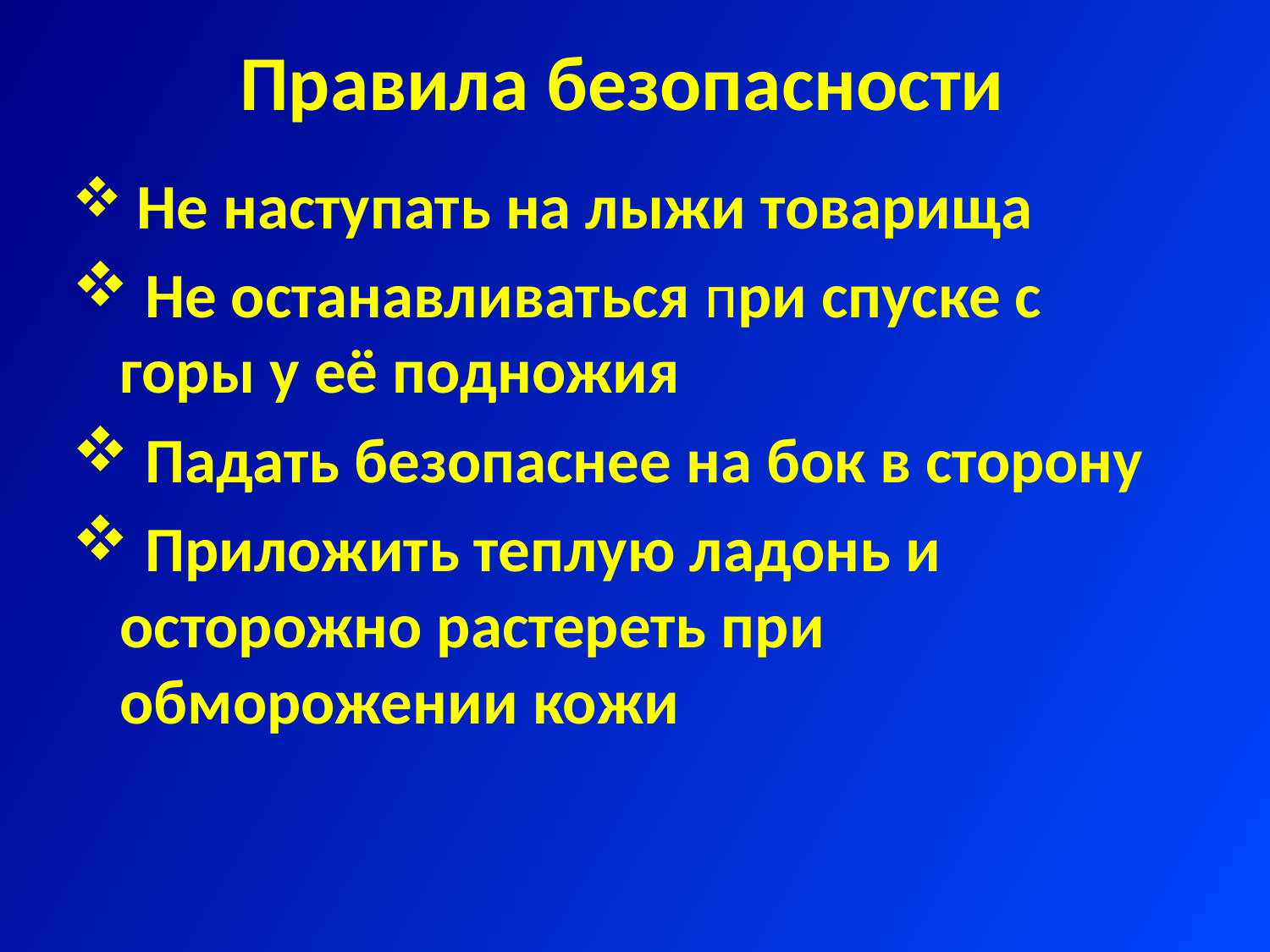

# Правила безопасности
 Не наступать на лыжи товарища
 Не останавливаться при спуске с горы у её подножия
 Падать безопаснее на бок в сторону
 Приложить теплую ладонь и осторожно растереть при обморожении кожи